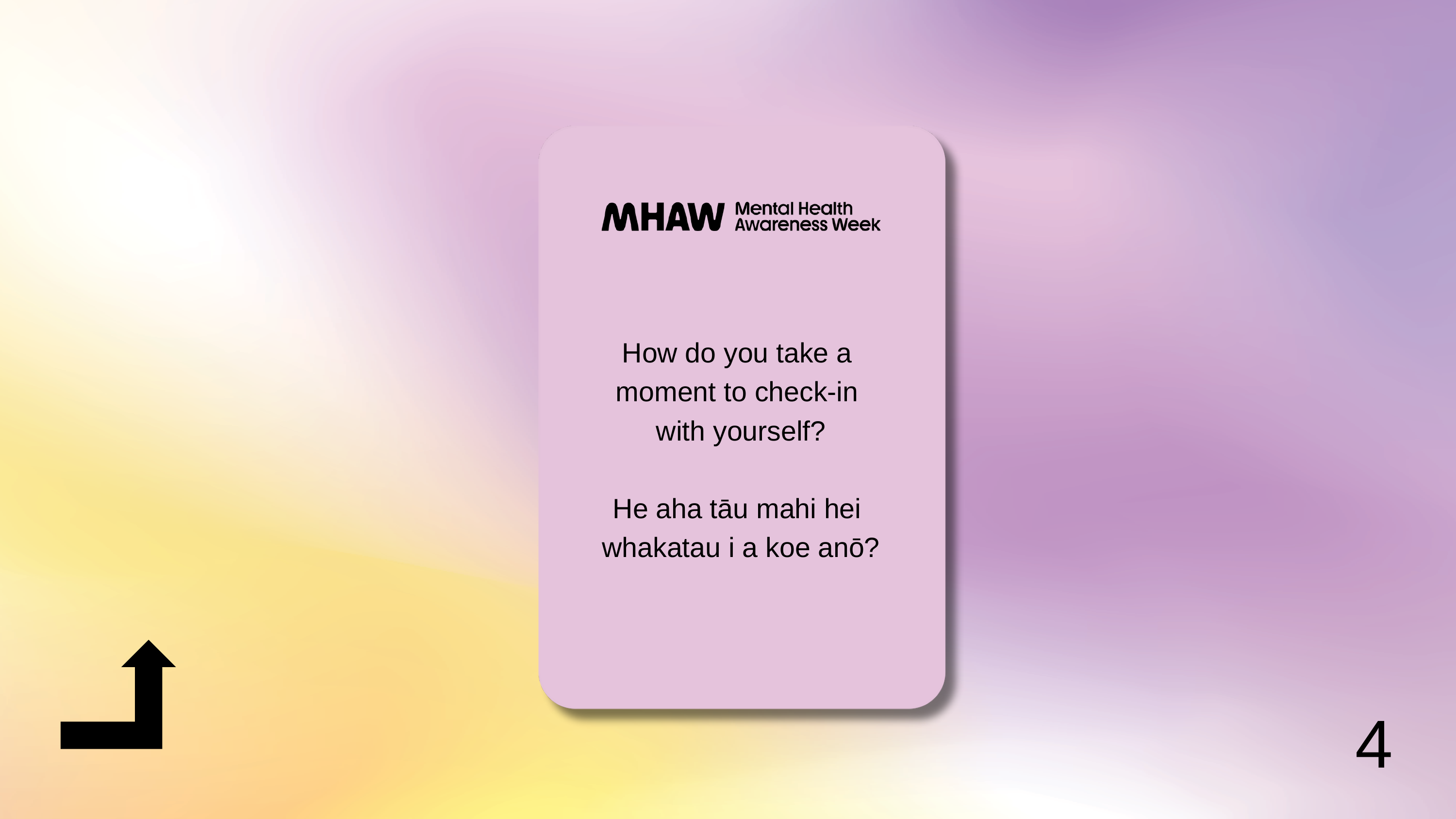

How do you take a
moment to check-in
with yourself?

He aha tāu mahi hei
whakatau i a koe anō?

4